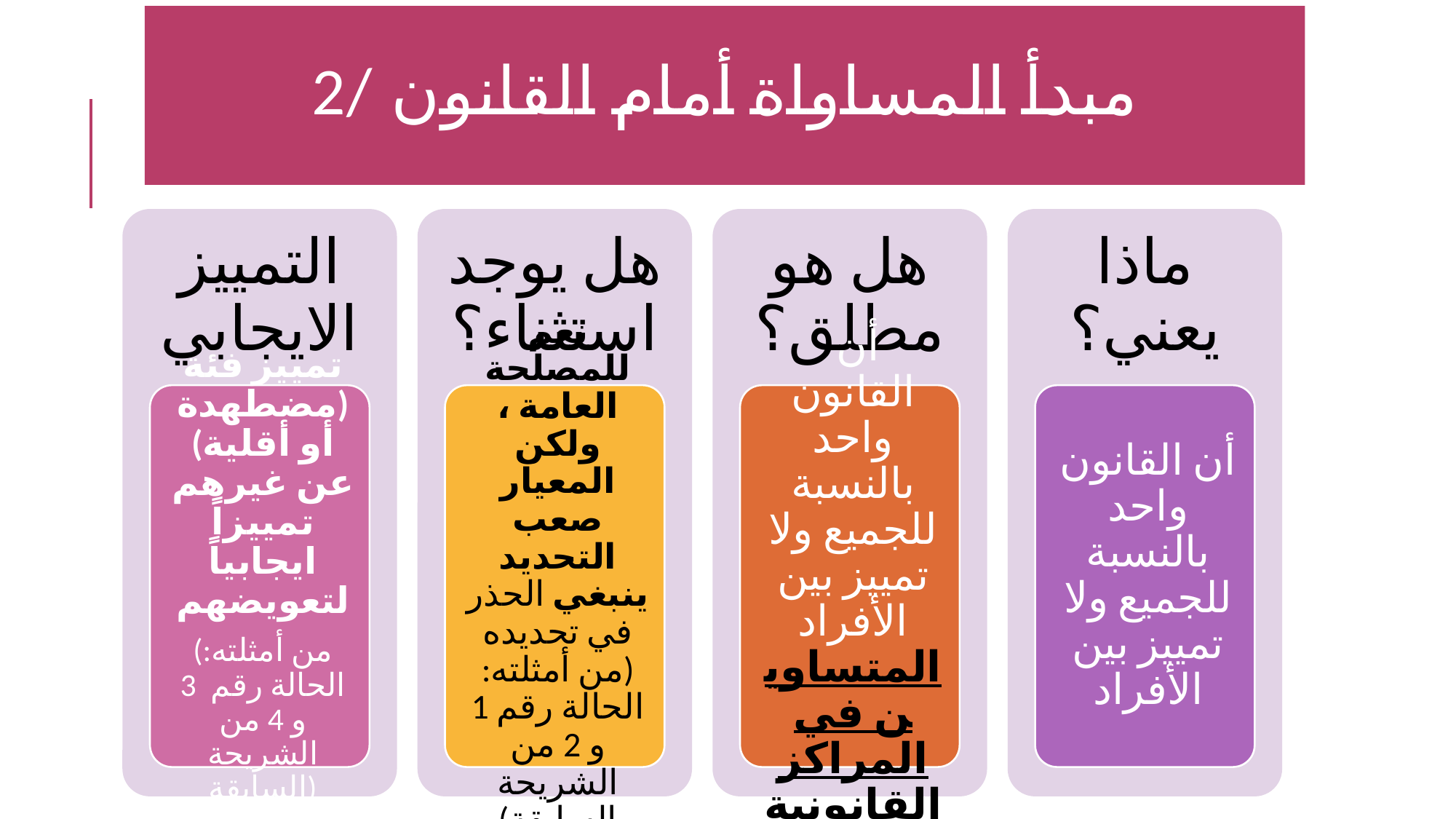

2/ مبدأ المساواة أمام القانون
#
ماذا يعني؟
أن القانون واحد بالنسبة للجميع ولا تمييز بين الأفراد
هل هو مطلق؟
 أن القانون واحد بالنسبة للجميع ولا تمييز بين الأفراد المتساوين في المراكز القانونية
هل يوجد استثناء؟
نعم للمصلحة العامة ، ولكن المعيار صعب التحديد ينبغي الحذر في تحديده (من أمثلته: الحالة رقم 1 و 2 من الشريحة السابقة)
التمييز الايجابي
تمييز فئة (مضطهدة أو أقلية) عن غيرهم تمييزاً ايجابياً لتعويضهم
(من أمثلته: الحالة رقم  3 و 4 من الشريحة السابقة)